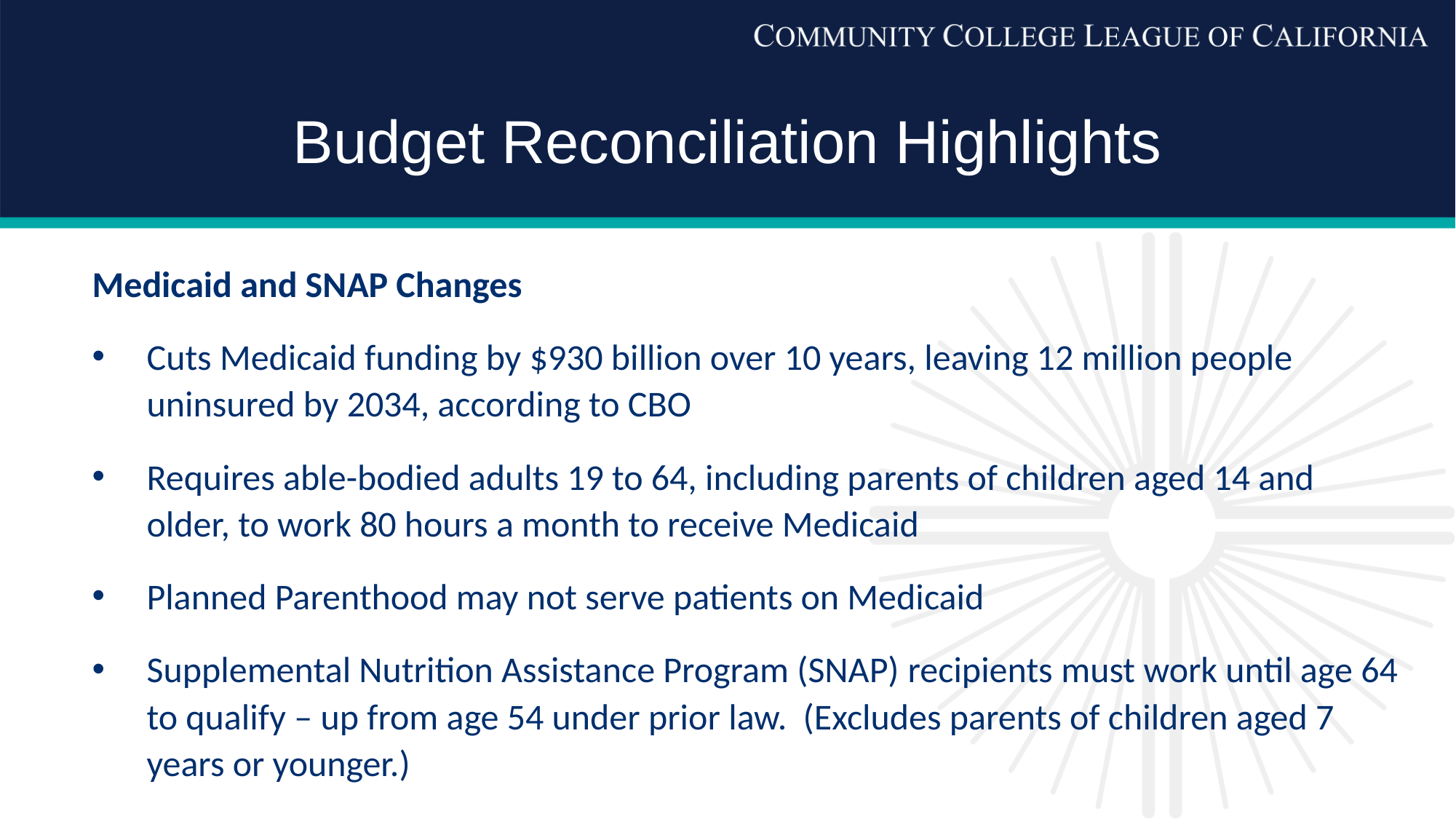

# Budget Reconciliation Highlights
Medicaid and SNAP Changes
Cuts Medicaid funding by $930 billion over 10 years, leaving 12 million people uninsured by 2034, according to CBO
Requires able-bodied adults 19 to 64, including parents of children aged 14 and older, to work 80 hours a month to receive Medicaid
Planned Parenthood may not serve patients on Medicaid
Supplemental Nutrition Assistance Program (SNAP) recipients must work until age 64 to qualify – up from age 54 under prior law.  (Excludes parents of children aged 7 years or younger.)